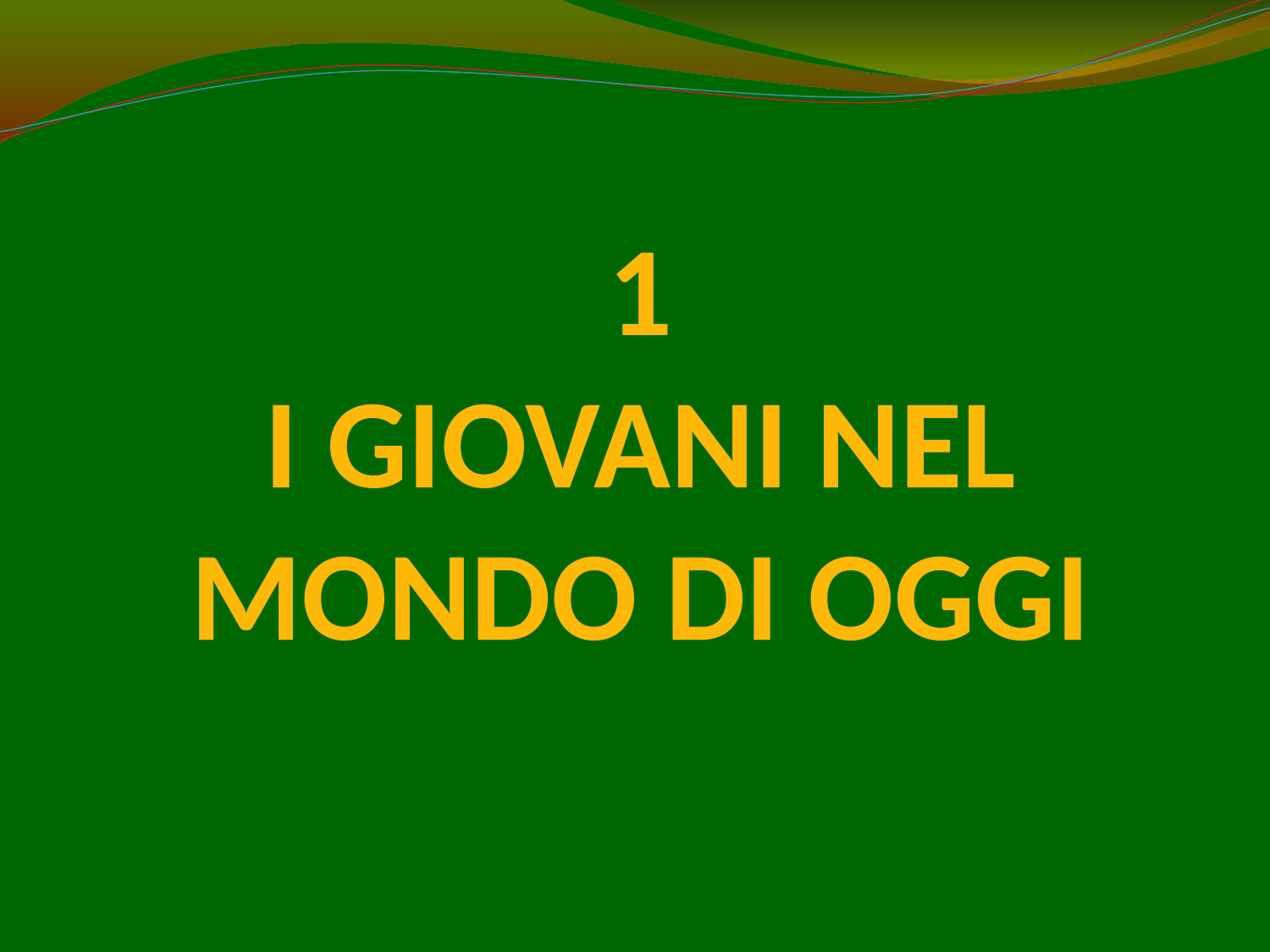

# 1 I GIOVANI NEL MONDO DI OGGI